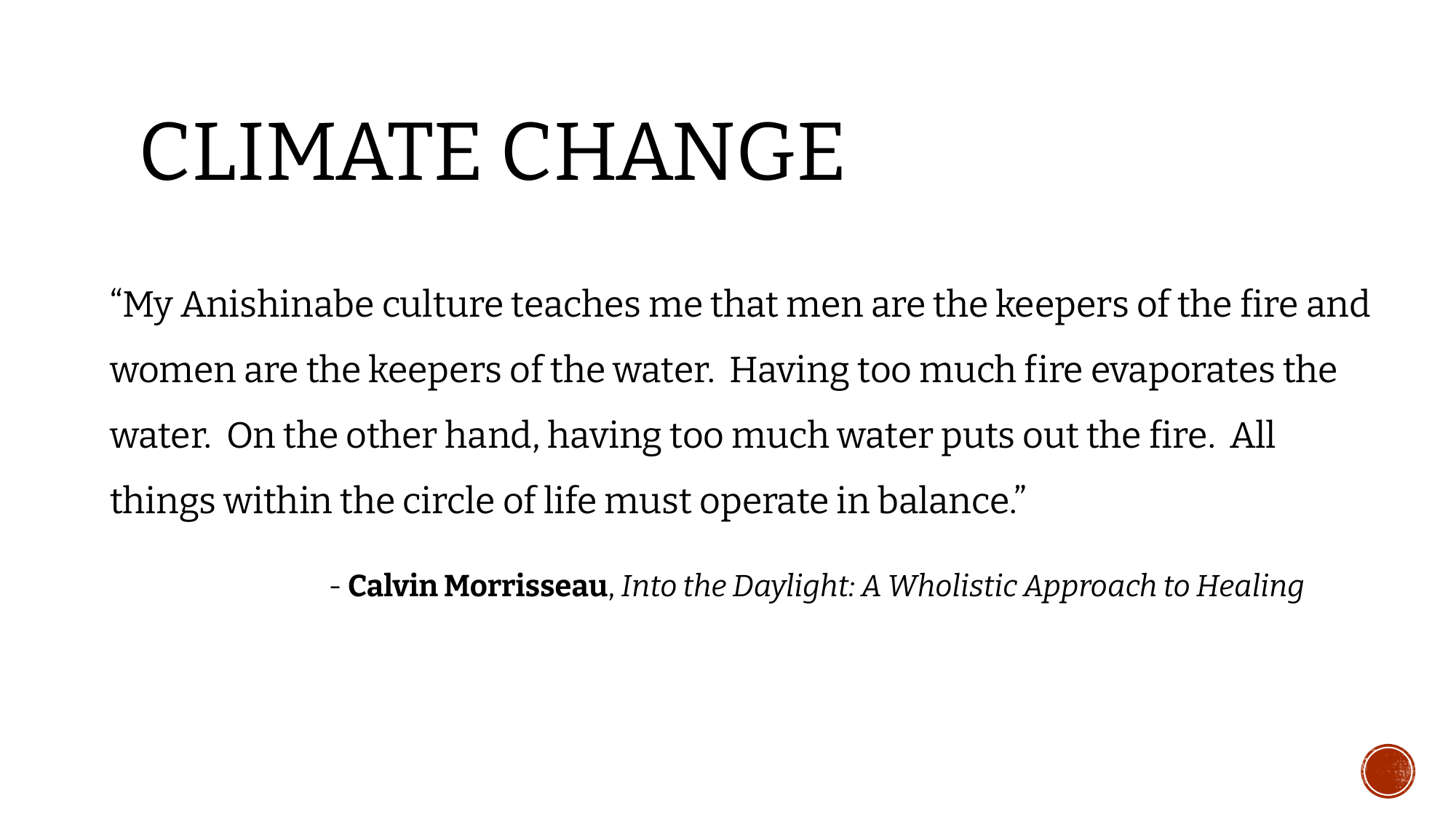

# Climate Change
“My Anishinabe culture teaches me that men are the keepers of the fire and women are the keepers of the water.  Having too much fire evaporates the water.  On the other hand, having too much water puts out the fire.  All things within the circle of life must operate in balance.”
		- Calvin Morrisseau, Into the Daylight: A Wholistic Approach to Healing